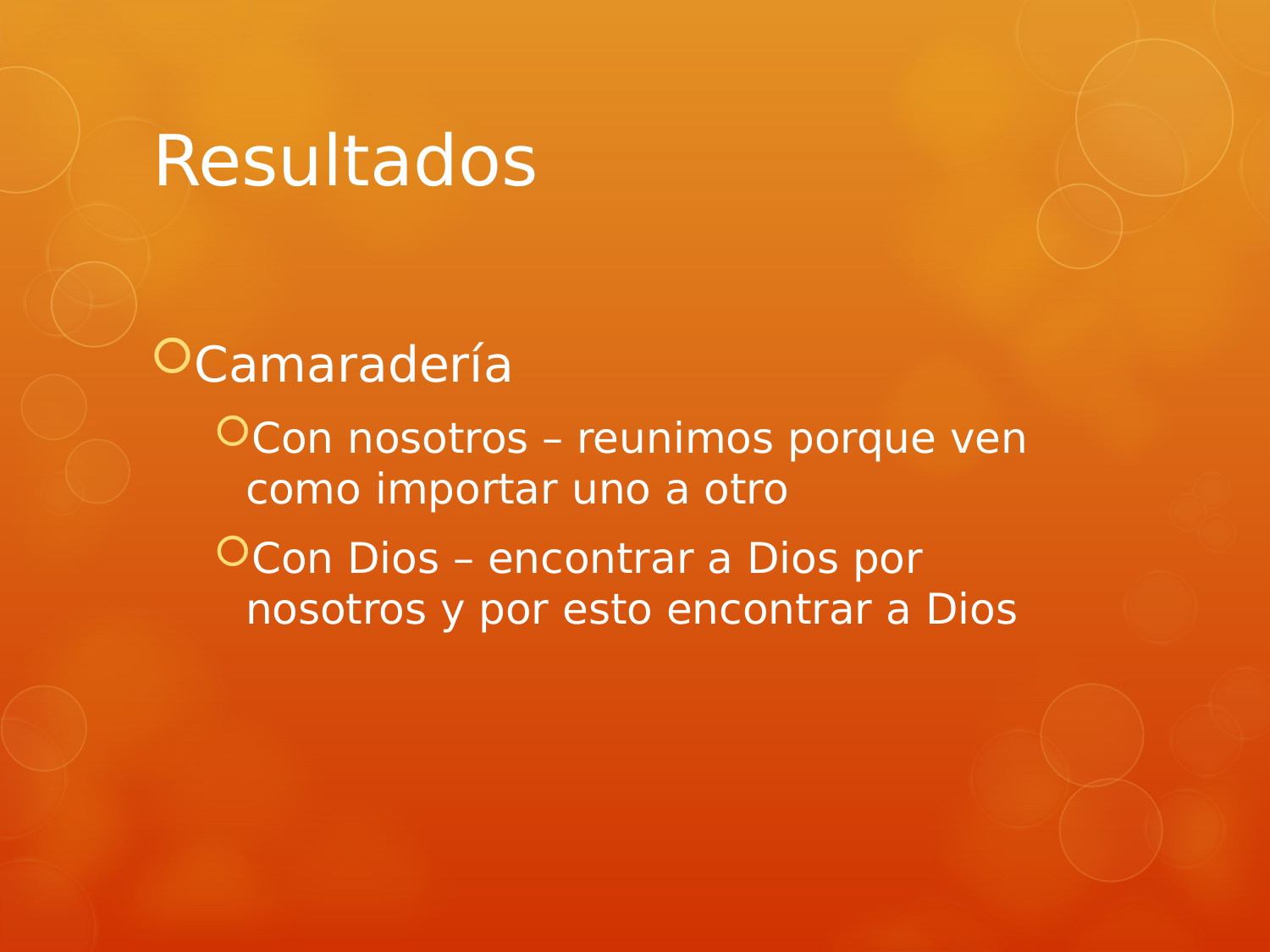

# Resultados
Camaradería
Con nosotros – reunimos porque ven como importar uno a otro
Con Dios – encontrar a Dios por nosotros y por esto encontrar a Dios